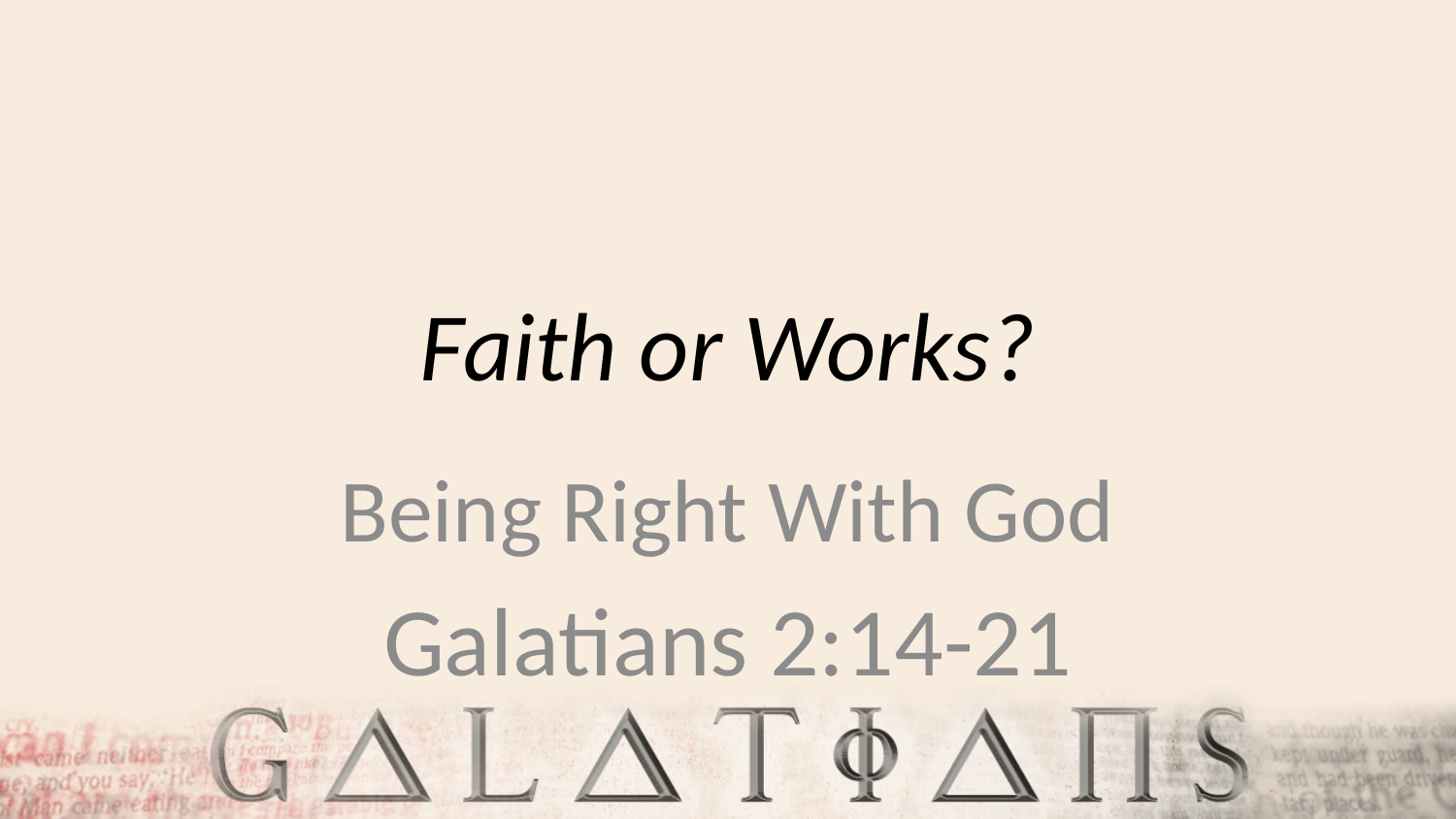

# Faith or Works?
Being Right With God
Galatians 2:14-21